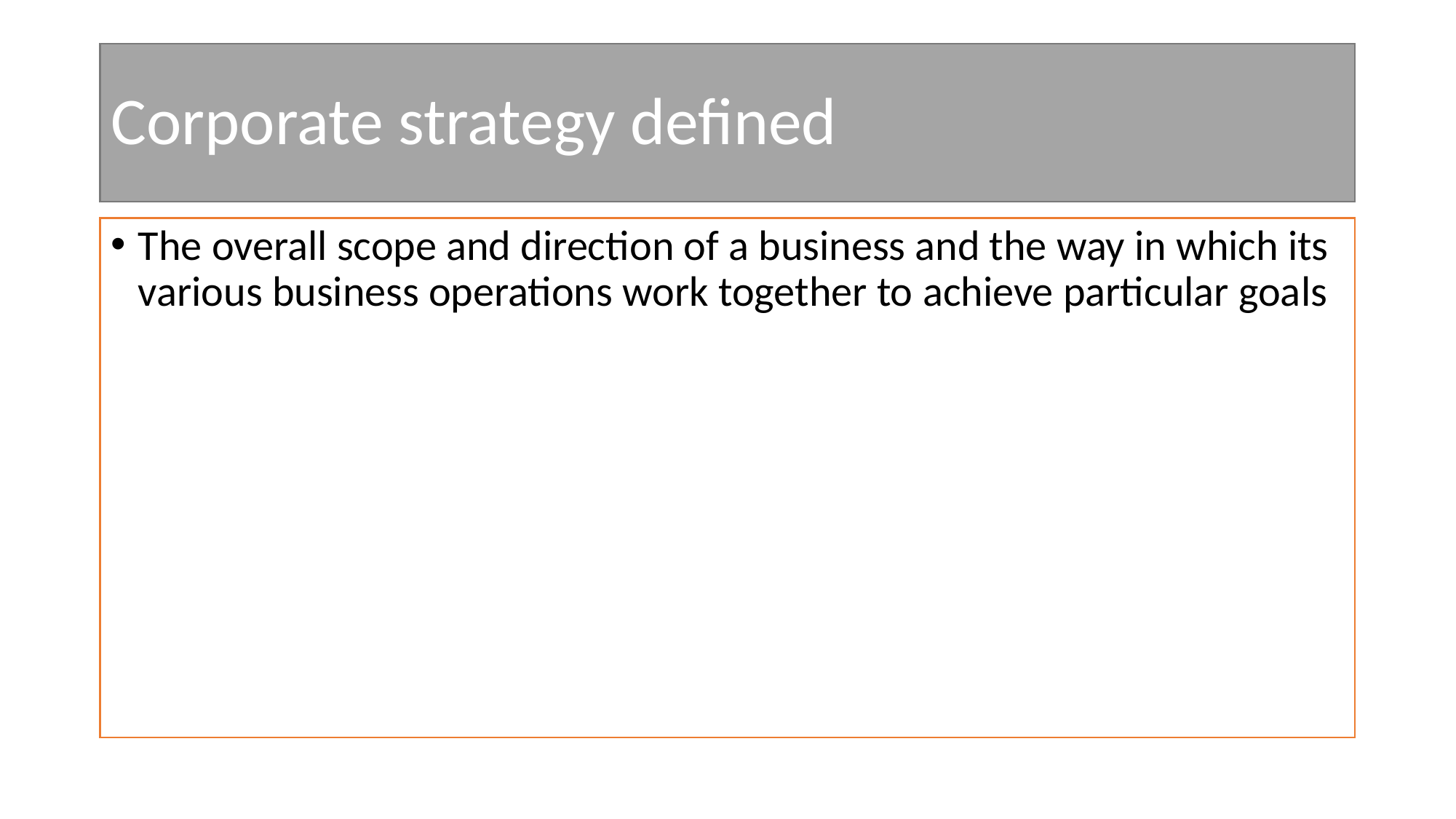

# Corporate strategy defined
The overall scope and direction of a business and the way in which its various business operations work together to achieve particular goals